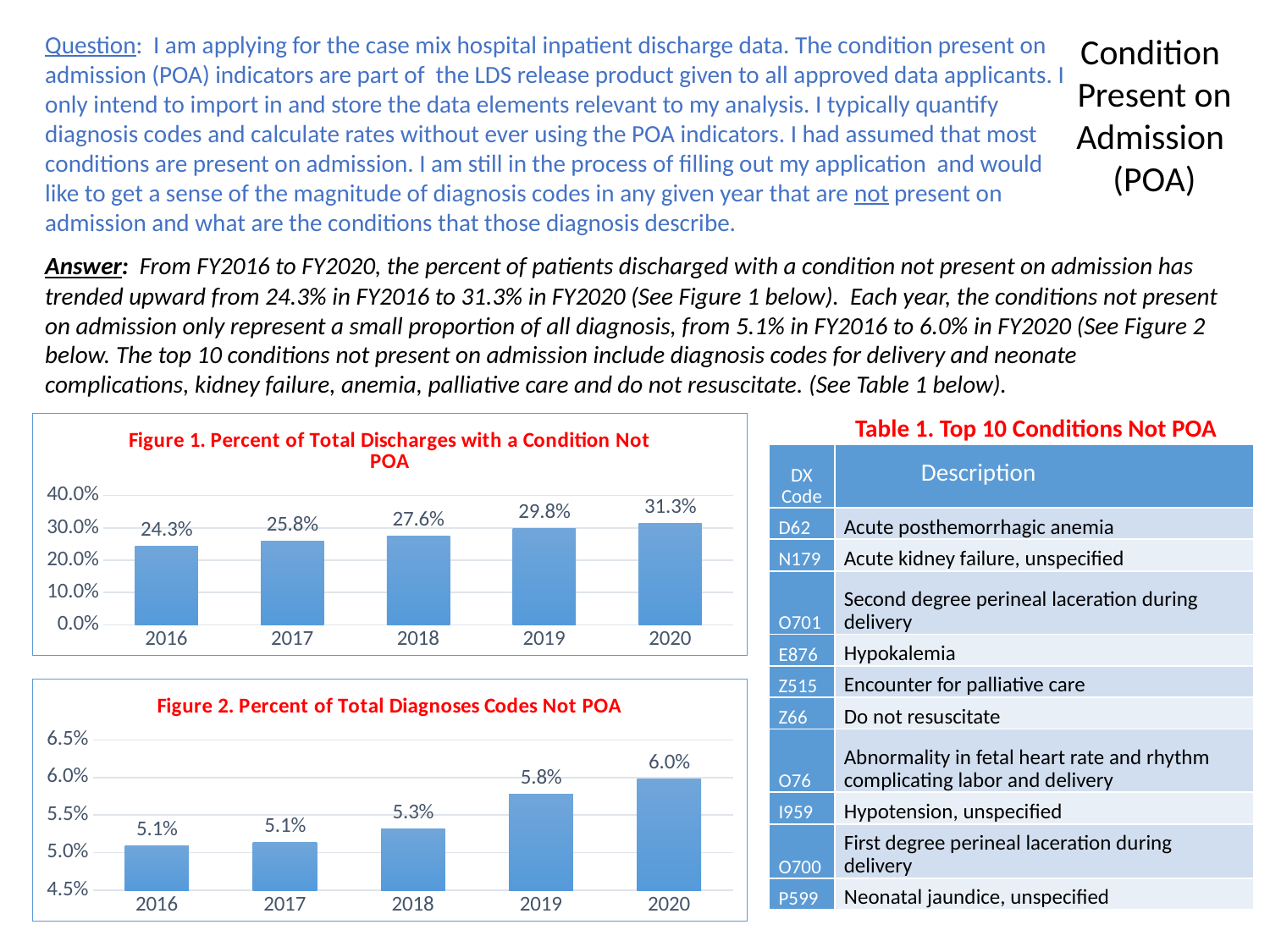

Question:  I am applying for the case mix hospital inpatient discharge data. The condition present on admission (POA) indicators are part of  the LDS release product given to all approved data applicants. I only intend to import in and store the data elements relevant to my analysis. I typically quantify diagnosis codes and calculate rates without ever using the POA indicators. I had assumed that most conditions are present on admission. I am still in the process of filling out my application  and would like to get a sense of the magnitude of diagnosis codes in any given year that are not present on admission and what are the conditions that those diagnosis describe.
Condition
 Present on Admission
 (POA)
Answer:  From FY2016 to FY2020, the percent of patients discharged with a condition not present on admission has trended upward from 24.3% in FY2016 to 31.3% in FY2020 (See Figure 1 below).  Each year, the conditions not present on admission only represent a small proportion of all diagnosis, from 5.1% in FY2016 to 6.0% in FY2020 (See Figure 2 below. The top 10 conditions not present on admission include diagnosis codes for delivery and neonate complications, kidney failure, anemia, palliative care and do not resuscitate. (See Table 1 below).
Table 1. Top 10 Conditions Not POA

### Chart: Figure 1. Percent of Total Discharges with a Condition Not POA

| Category | Percent of Discharges |
|---|---|
| 2016 | 0.24265754276827373 |
| 2017 | 0.25798463527951476 |
| 2018 | 0.27570155819442216 |
| 2019 | 0.29758158281345953 |
| 2020 | 0.31281021604690384 |
| DX Code | Description |
| --- | --- |
| D62 | Acute posthemorrhagic anemia |
| N179 | Acute kidney failure, unspecified |
| O701 | Second degree perineal laceration during delivery |
| E876 | Hypokalemia |
| Z515 | Encounter for palliative care |
| Z66 | Do not resuscitate |
| O76 | Abnormality in fetal heart rate and rhythm complicating labor and delivery |
| I959 | Hypotension, unspecified |
| O700 | First degree perineal laceration during delivery |
| P599 | Neonatal jaundice, unspecified |

### Chart: Figure 2. Percent of Total Diagnoses Codes Not POA

| Category | Percent of Diagnosis Codes Not POA |
|---|---|
| 2016 | 0.05090249250856209 |
| 2017 | 0.051378077058368825 |
| 2018 | 0.053155196652004466 |
| 2019 | 0.05775505987646528 |
| 2020 | 0.05983615149374736 |